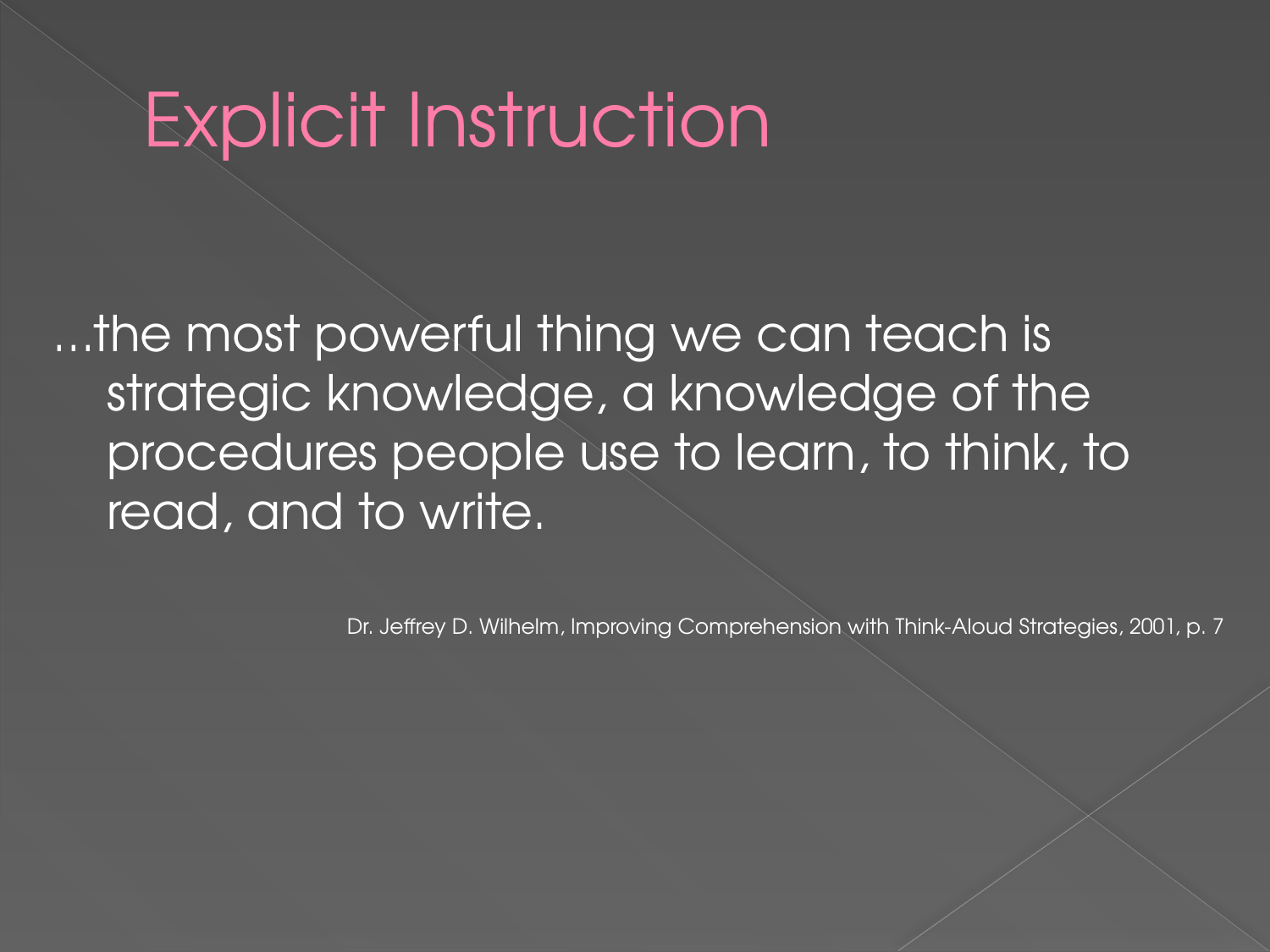

# Explicit Instruction
…the most powerful thing we can teach is strategic knowledge, a knowledge of the procedures people use to learn, to think, to read, and to write.

Dr. Jeffrey D. Wilhelm, Improving Comprehension with Think-Aloud Strategies, 2001, p. 7